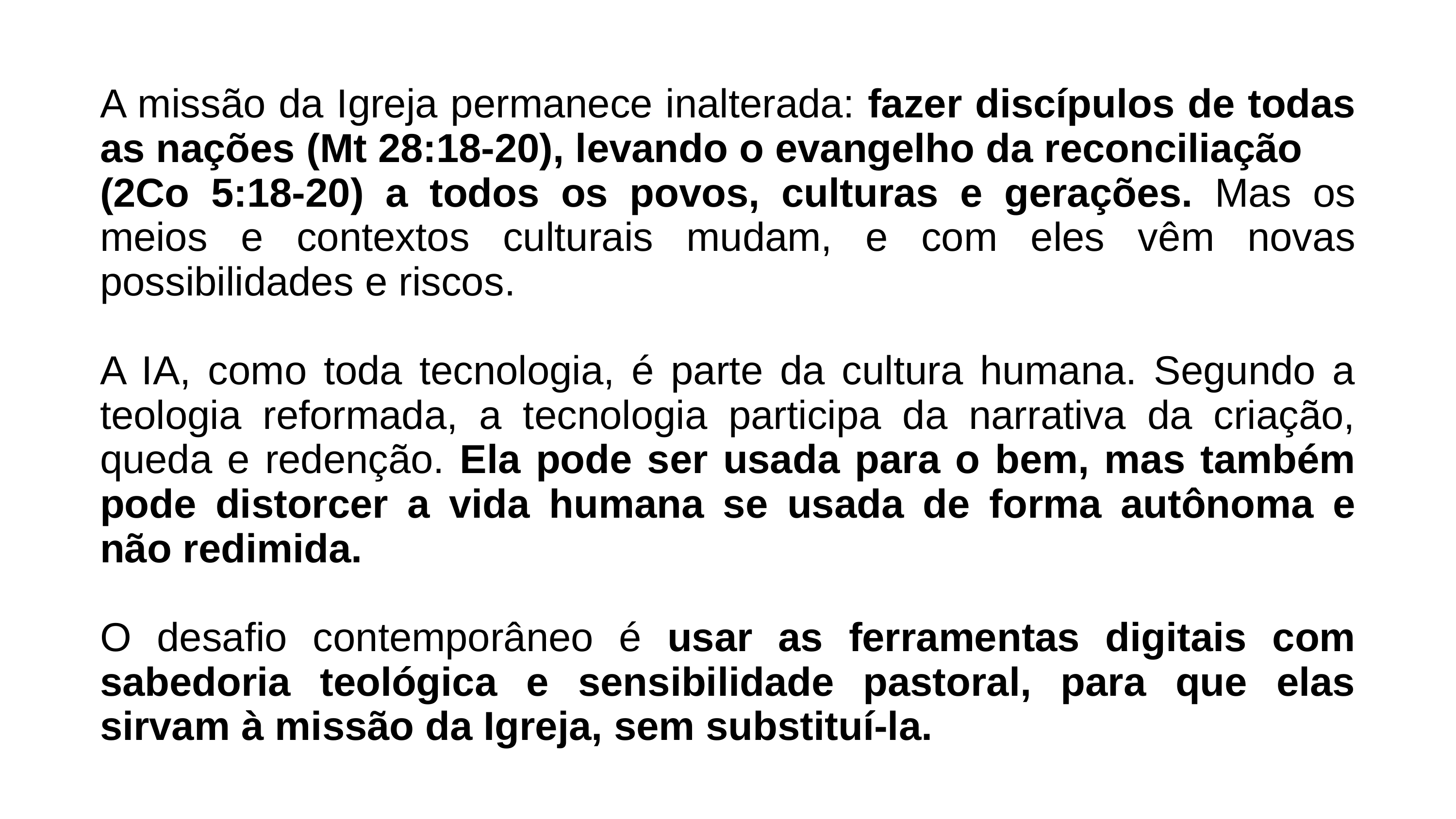

A missão da Igreja permanece inalterada: fazer discípulos de todas as nações (Mt 28:18-20), levando o evangelho da reconciliação
(2Co 5:18-20) a todos os povos, culturas e gerações. Mas os meios e contextos culturais mudam, e com eles vêm novas possibilidades e riscos.

A IA, como toda tecnologia, é parte da cultura humana. Segundo a teologia reformada, a tecnologia participa da narrativa da criação, queda e redenção. Ela pode ser usada para o bem, mas também pode distorcer a vida humana se usada de forma autônoma e não redimida​.

O desafio contemporâneo é usar as ferramentas digitais com sabedoria teológica e sensibilidade pastoral, para que elas sirvam à missão da Igreja, sem substituí-la.